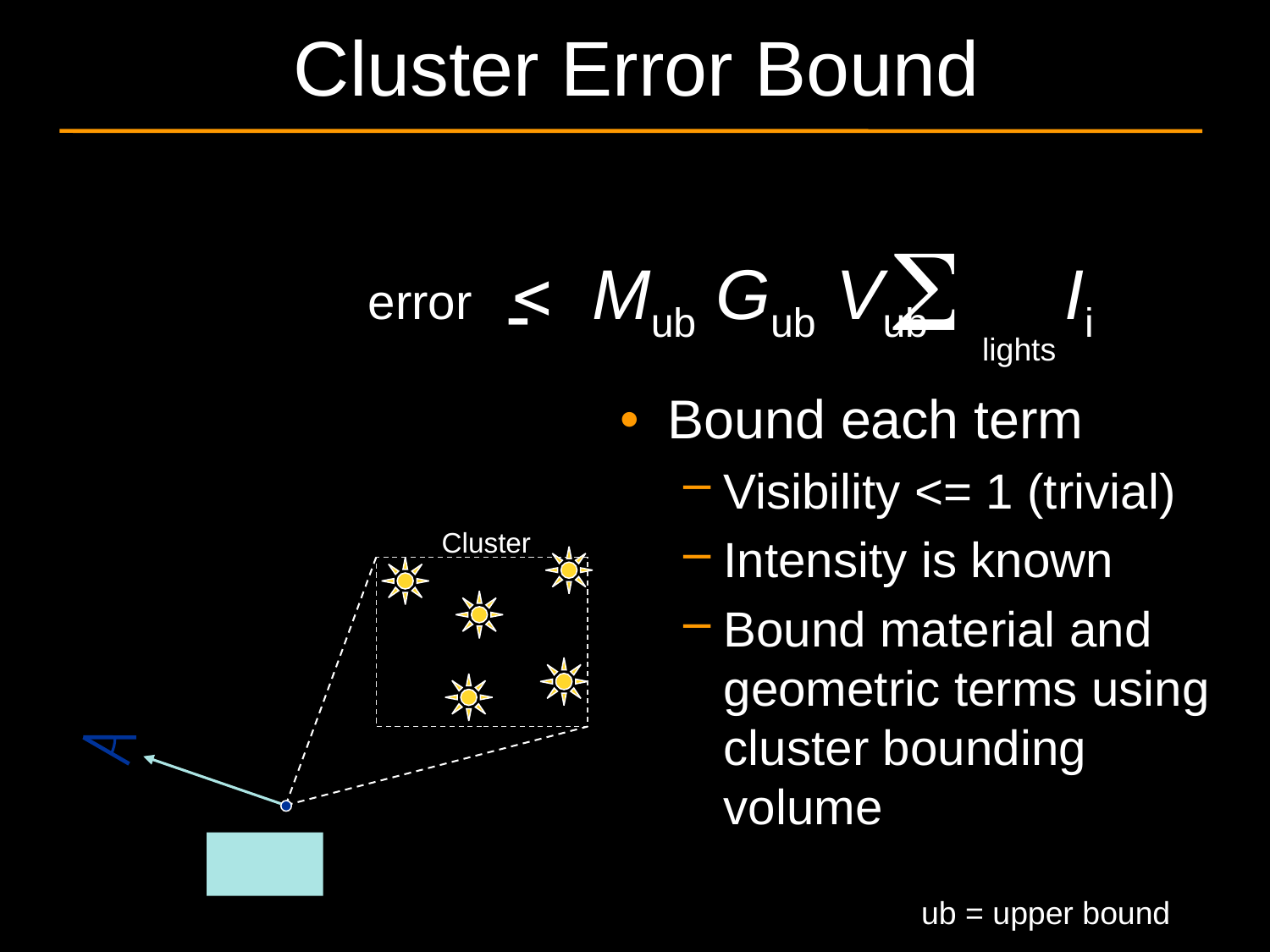

# Cluster Error Bound
error  <  Mub Gub Vub     Ii
Σ
−
lights
Bound each term
Visibility <= 1 (trivial)
Intensity is known
Bound material and geometric terms using cluster bounding volume

Cluster

ub = upper bound